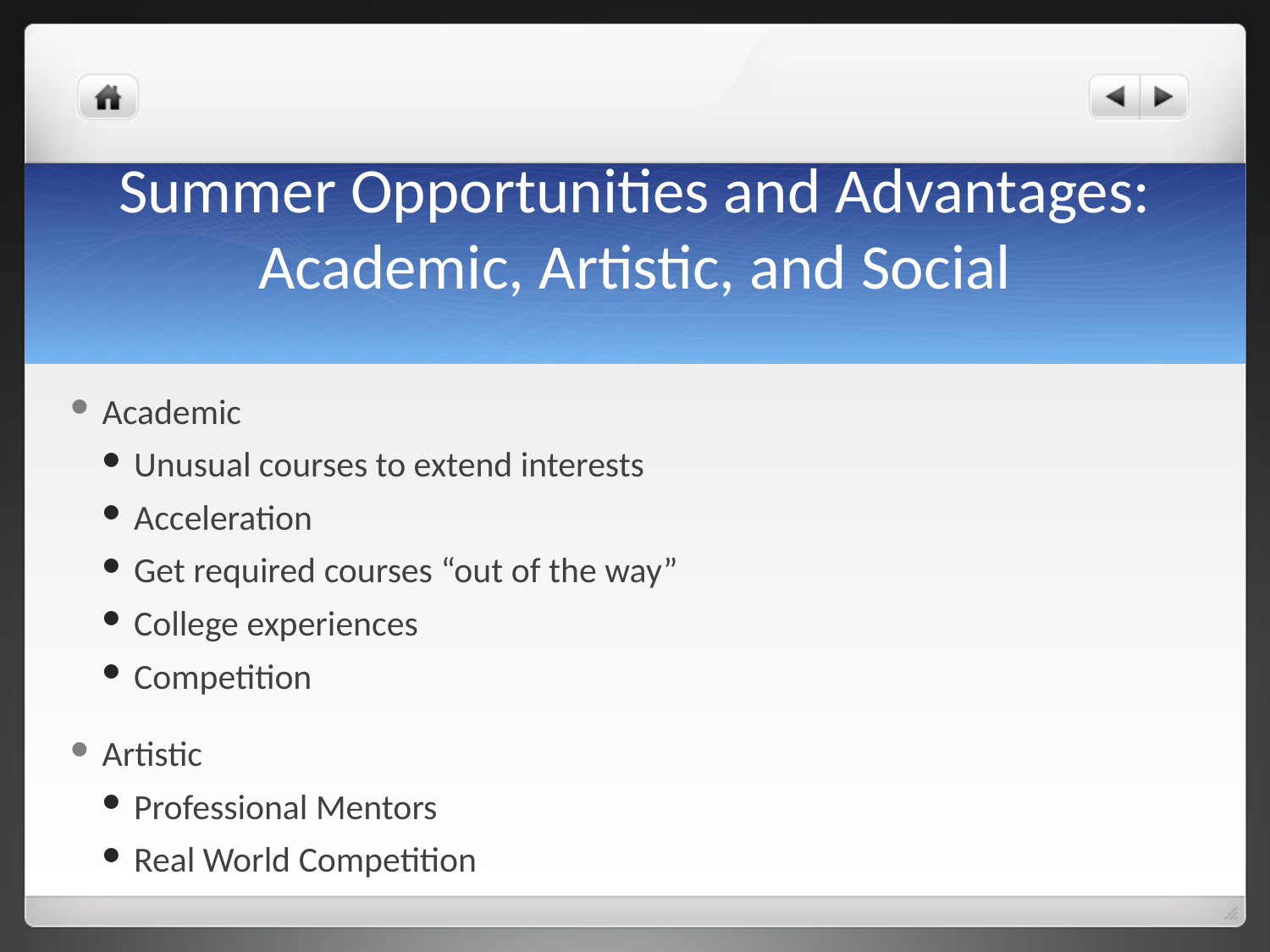

# Summer Opportunities and Advantages: Academic, Artistic, and Social
Academic
Unusual courses to extend interests
Acceleration
Get required courses “out of the way”
College experiences
Competition
Artistic
Professional Mentors
Real World Competition